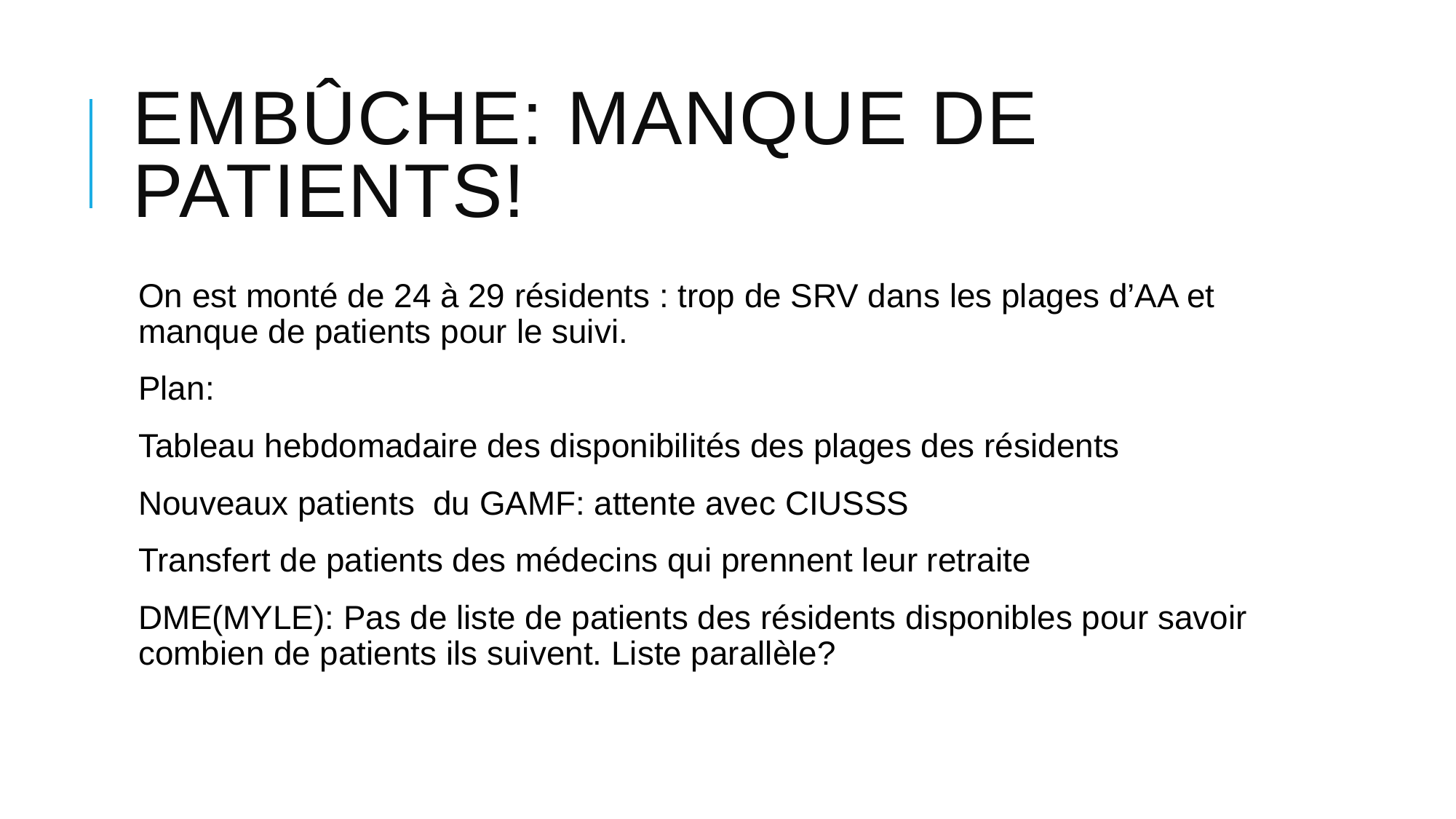

# Embûche: manque de patients!
On est monté de 24 à 29 résidents : trop de SRV dans les plages d’AA et manque de patients pour le suivi.
Plan:
Tableau hebdomadaire des disponibilités des plages des résidents
Nouveaux patients  du GAMF: attente avec CIUSSS
Transfert de patients des médecins qui prennent leur retraite
DME(MYLE): Pas de liste de patients des résidents disponibles pour savoir combien de patients ils suivent. Liste parallèle?